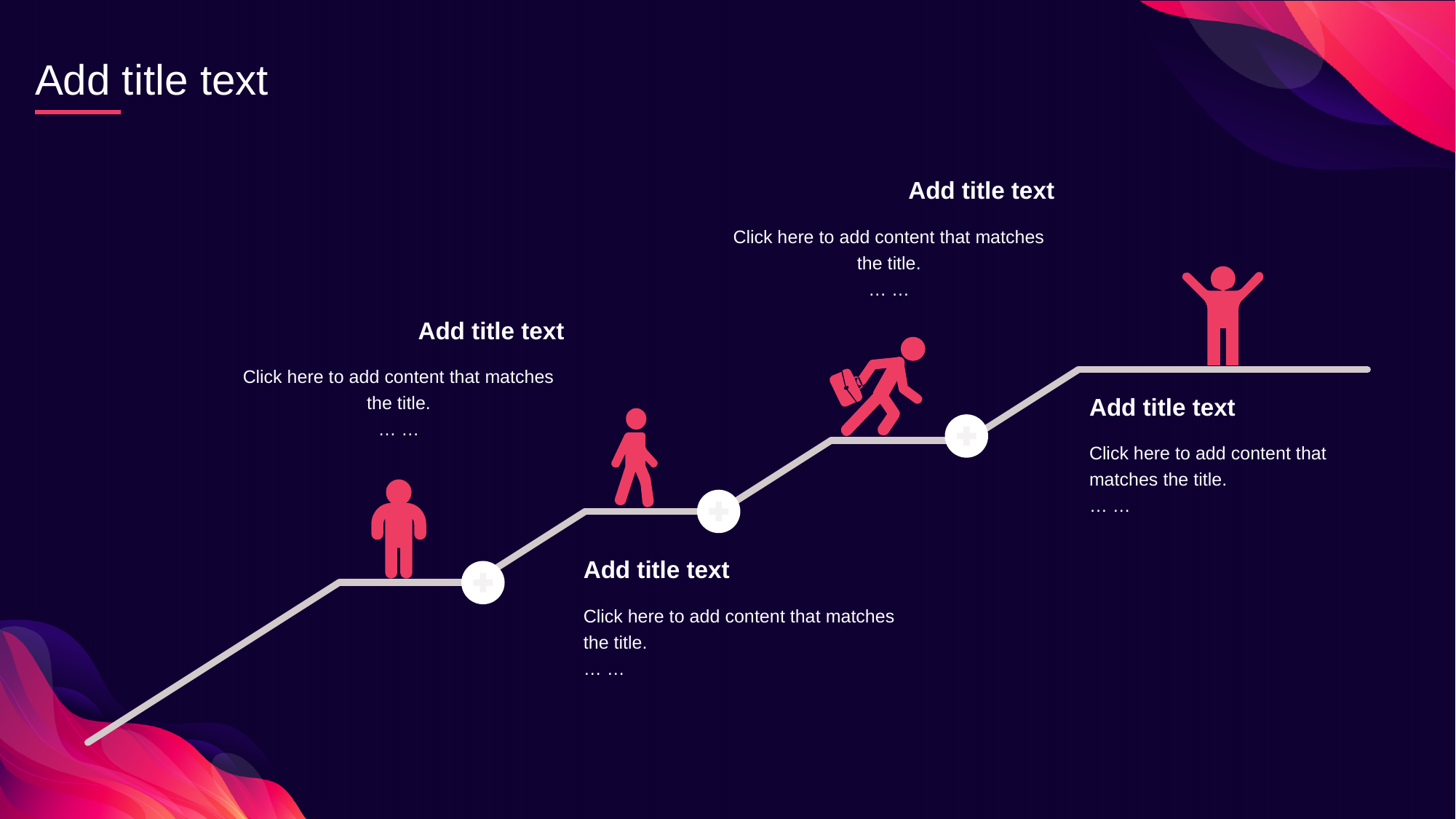

Add title text

Add title text
Click here to add content that matches the title.
… …

Add title text
Click here to add content that matches the title.
… …
Add title text
Click here to add content that matches the title.
… …
Add title text
Click here to add content that matches the title.
… …